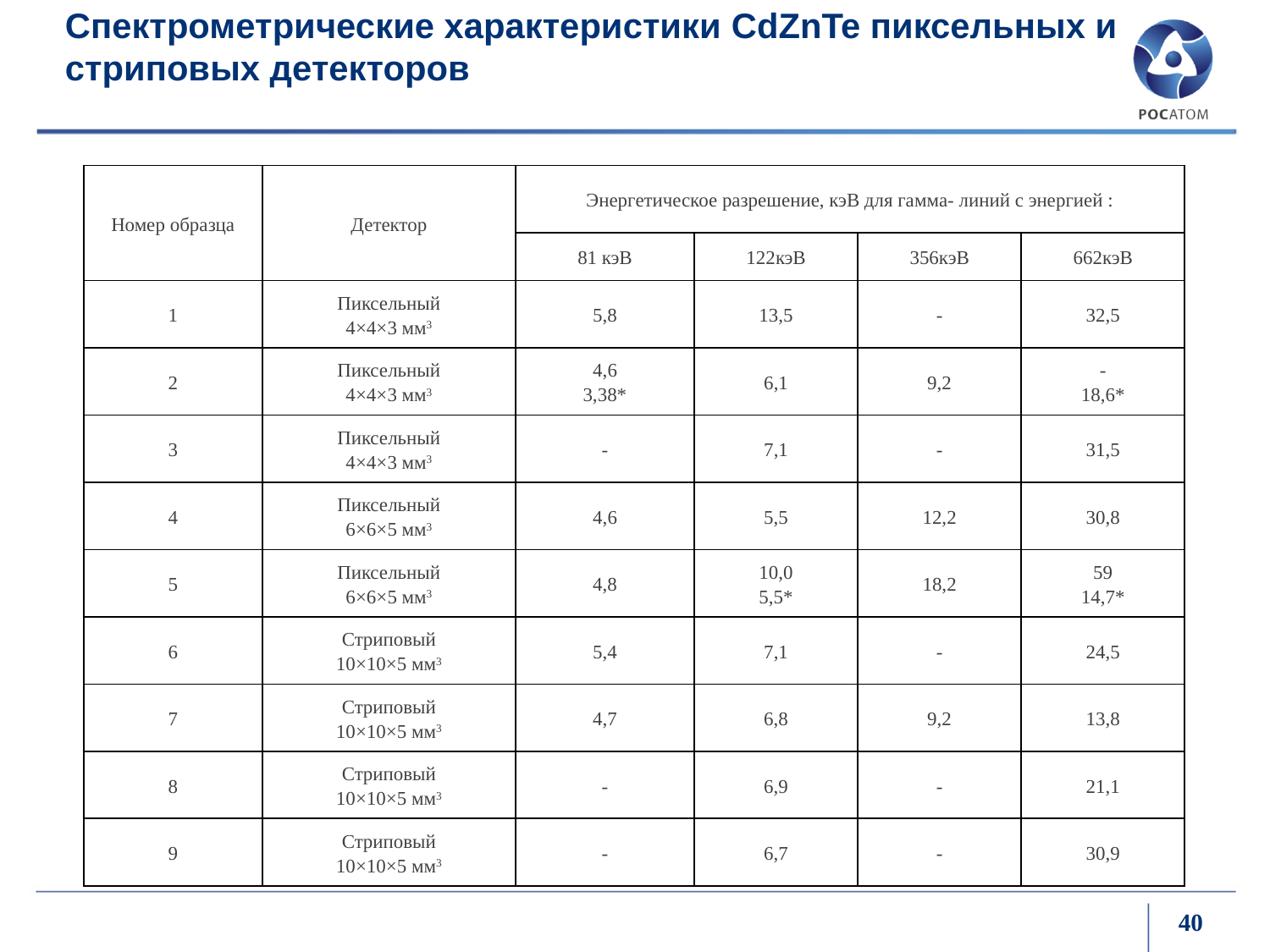

# Спектрометрические характеристики CdZnTe пиксельных и стриповых детекторов
| Номер образца | Детектор | Энергетическое разрешение, кэВ для гамма- линий с энергией : |  |  |  |
| --- | --- | --- | --- | --- | --- |
|  |  | 81 кэВ | 122кэВ | 356кэВ | 662кэВ |
| 1 | Пиксельный 4×4×3 мм3 | 5,8 | 13,5 | - | 32,5 |
| 2 | Пиксельный 4×4×3 мм3 | 4,6 3,38\* | 6,1 | 9,2 | - 18,6\* |
| 3 | Пиксельный 4×4×3 мм3 | - | 7,1 | - | 31,5 |
| 4 | Пиксельный 6×6×5 мм3 | 4,6 | 5,5 | 12,2 | 30,8 |
| 5 | Пиксельный 6×6×5 мм3 | 4,8 | 10,0 5,5\* | 18,2 | 59 14,7\* |
| 6 | Стриповый 10×10×5 мм3 | 5,4 | 7,1 | - | 24,5 |
| 7 | Стриповый 10×10×5 мм3 | 4,7 | 6,8 | 9,2 | 13,8 |
| 8 | Стриповый 10×10×5 мм3 | - | 6,9 | - | 21,1 |
| 9 | Стриповый 10×10×5 мм3 | - | 6,7 | - | 30,9 |
40